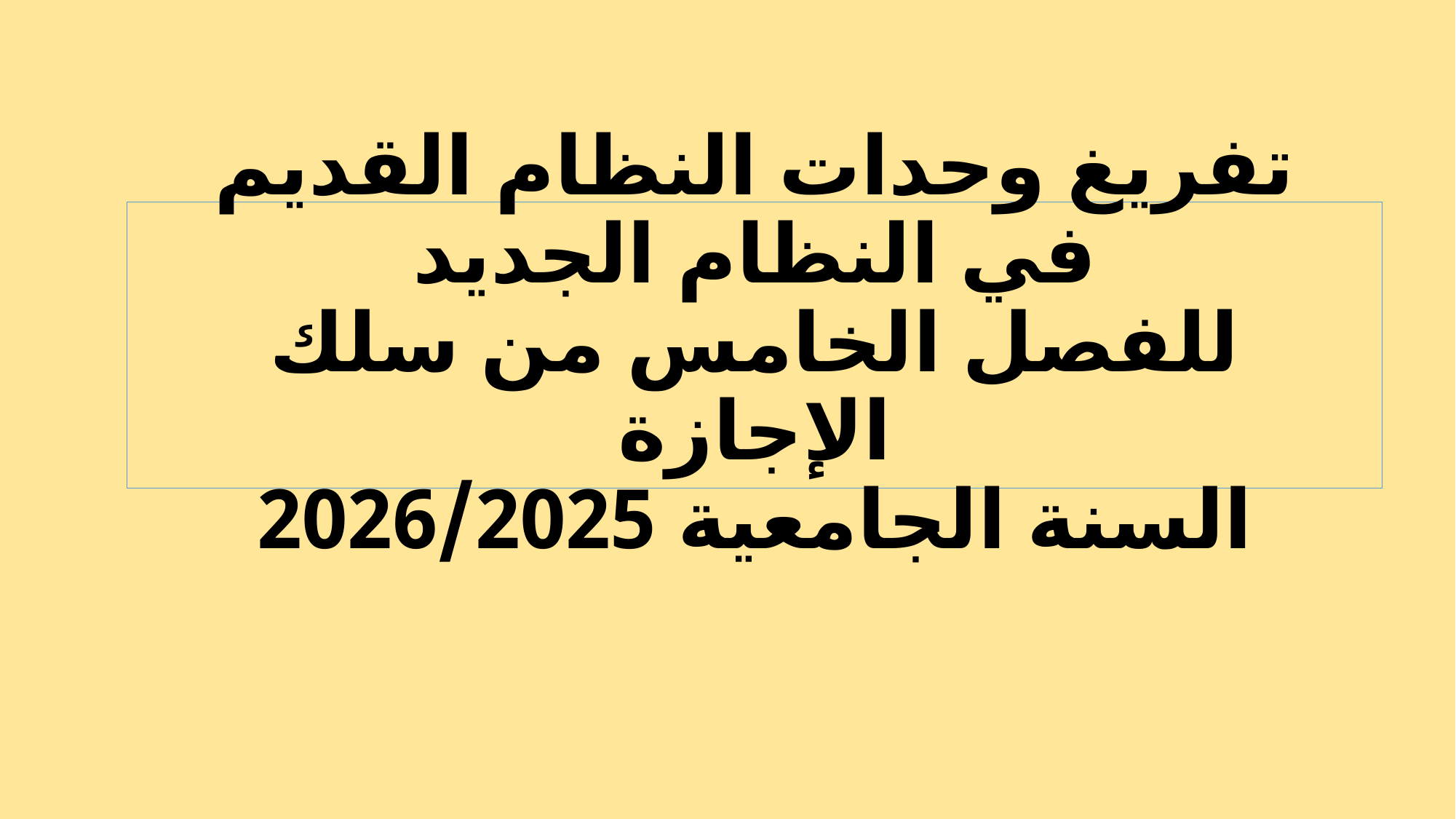

# تفريغ وحدات النظام القديم في النظام الجديد للفصل الخامس من سلك الإجازة السنة الجامعية 2026/2025